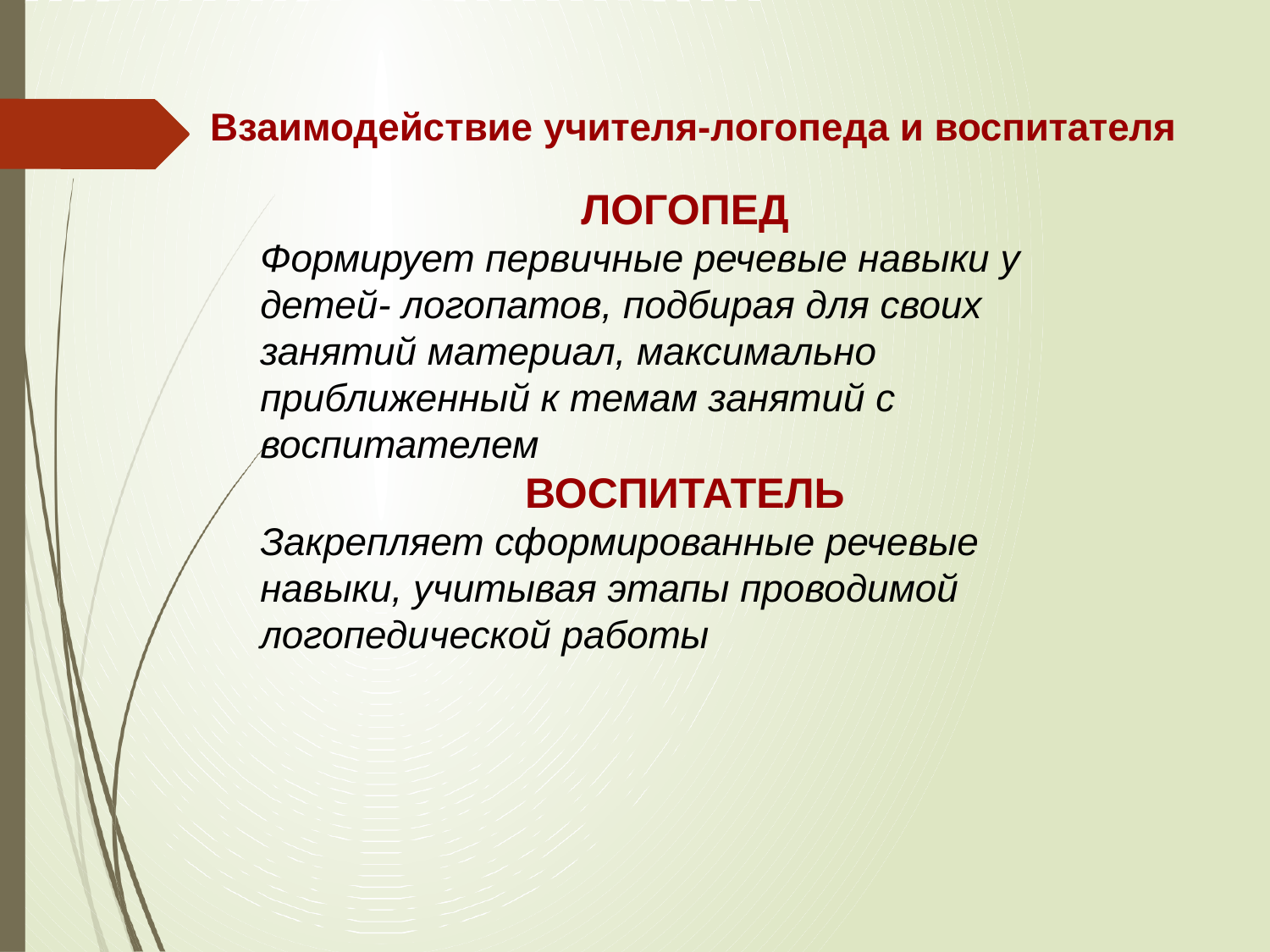

# Взаимодействие учителя-логопеда и воспитателя
ЛОГОПЕД
Формирует первичные речевые навыки у детей- логопатов, подбирая для своих занятий материал, максимально приближенный к темам занятий с воспитателем
ВОСПИТАТЕЛЬ
Закрепляет сформированные речевые навыки, учитывая этапы проводимой логопедической работы